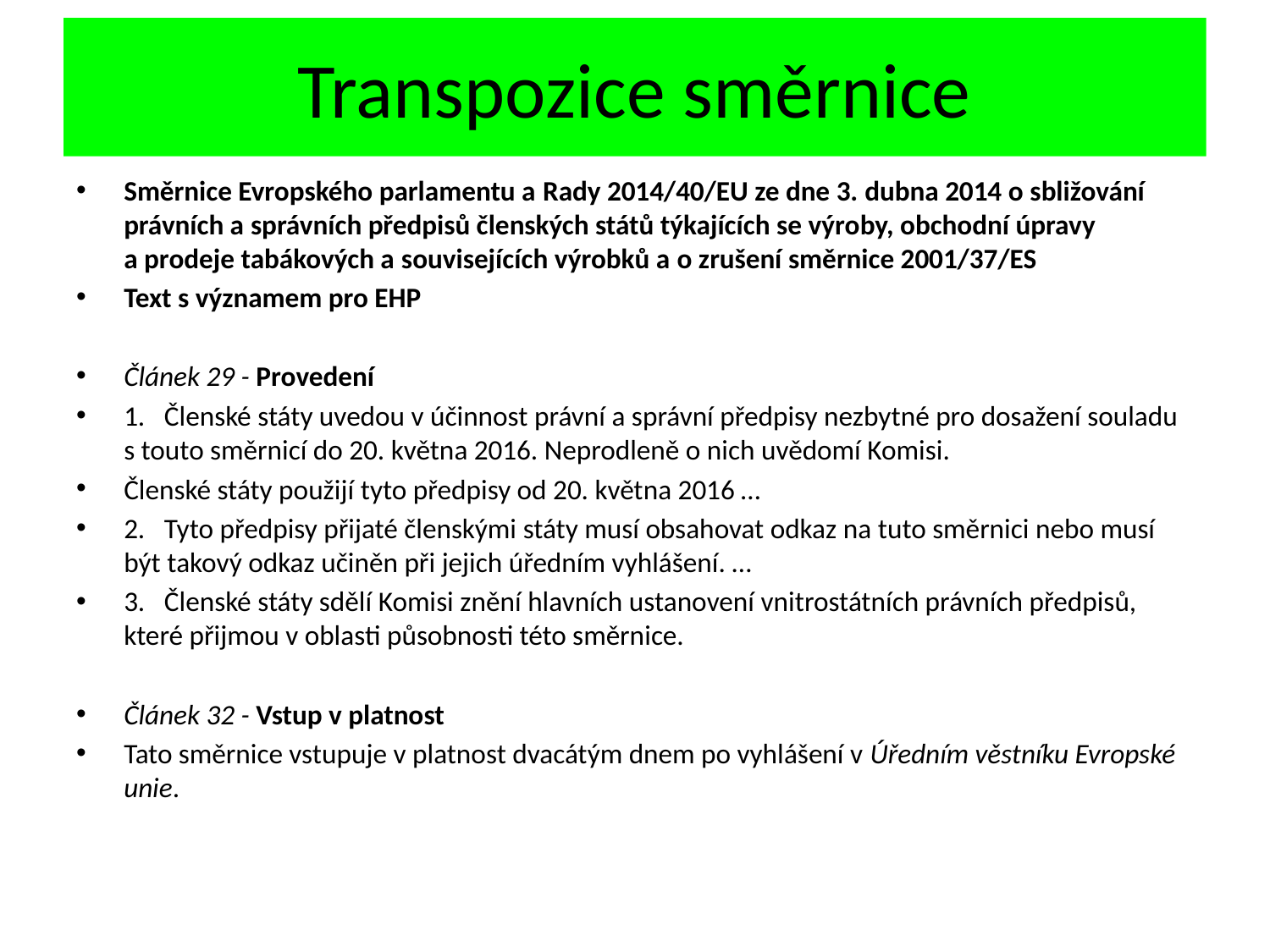

# Transpozice směrnice
Směrnice Evropského parlamentu a Rady 2014/40/EU ze dne 3. dubna 2014 o sbližování právních a správních předpisů členských států týkajících se výroby, obchodní úpravy a prodeje tabákových a souvisejících výrobků a o zrušení směrnice 2001/37/ES
Text s významem pro EHP

Článek 29 - Provedení
1.   Členské státy uvedou v účinnost právní a správní předpisy nezbytné pro dosažení souladu s touto směrnicí do 20. května 2016. Neprodleně o nich uvědomí Komisi.
Členské státy použijí tyto předpisy od 20. května 2016 …
2.   Tyto předpisy přijaté členskými státy musí obsahovat odkaz na tuto směrnici nebo musí být takový odkaz učiněn při jejich úředním vyhlášení. …
3.   Členské státy sdělí Komisi znění hlavních ustanovení vnitrostátních právních předpisů, které přijmou v oblasti působnosti této směrnice.

Článek 32 - Vstup v platnost
Tato směrnice vstupuje v platnost dvacátým dnem po vyhlášení v Úředním věstníku Evropské unie.